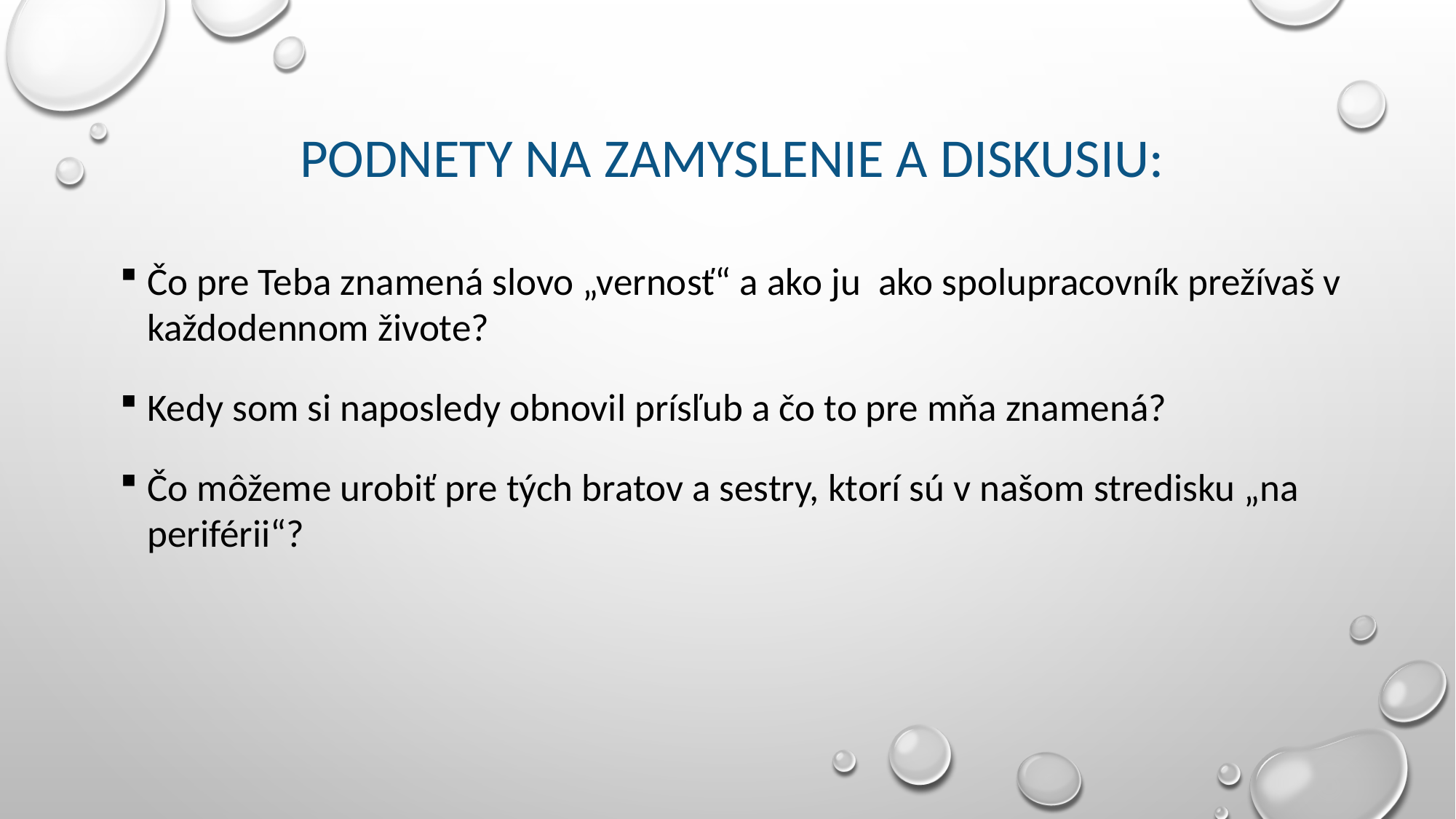

# Podnety na zamyslenie a diskusiu:
Čo pre Teba znamená slovo „vernosť“ a ako ju  ako spolupracovník prežívaš v každodennom živote?
Kedy som si naposledy obnovil prísľub a čo to pre mňa znamená?
Čo môžeme urobiť pre tých bratov a sestry, ktorí sú v našom stredisku „na periférii“?